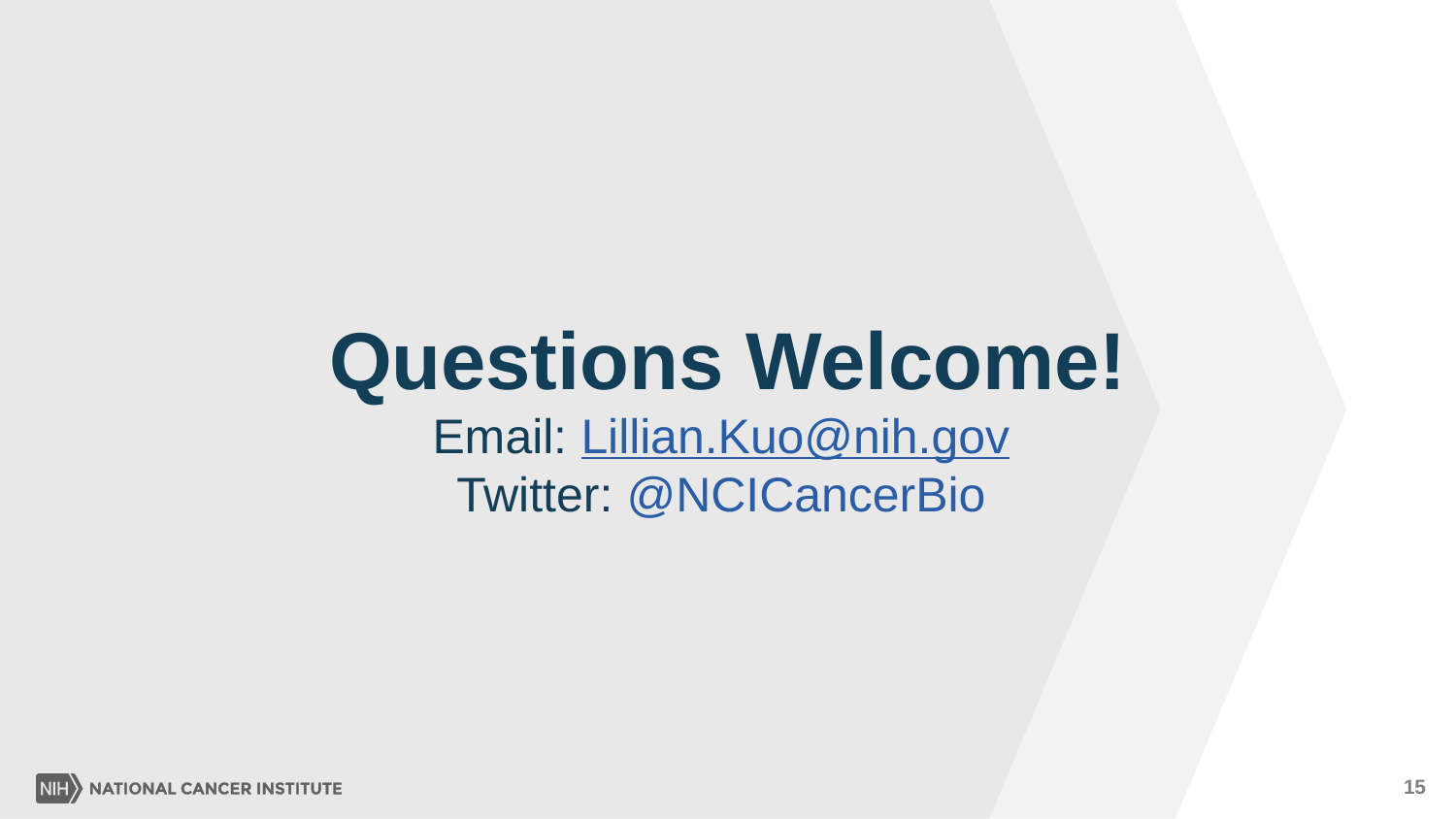

# Questions Welcome! Email: Lillian.Kuo@nih.gov Twitter: @NCICancerBio